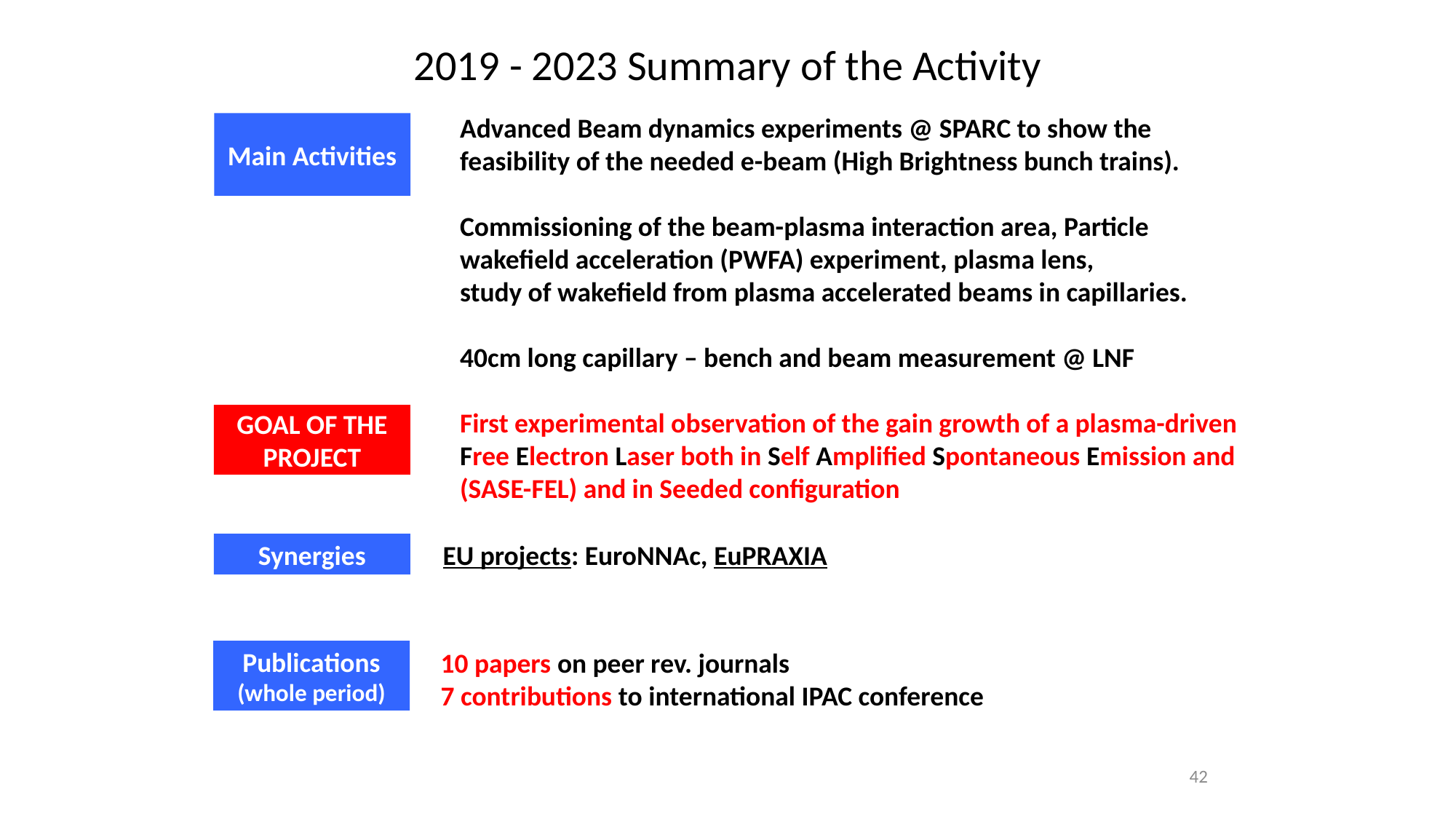

2019 - 2023 Summary of the Activity
Advanced Beam dynamics experiments @ SPARC to show the feasibility of the needed e-beam (High Brightness bunch trains).

Commissioning of the beam-plasma interaction area, Particle wakefield acceleration (PWFA) experiment, plasma lens,
study of wakefield from plasma accelerated beams in capillaries.

40cm long capillary – bench and beam measurement @ LNF

First experimental observation of the gain growth of a plasma-driven  Free Electron Laser both in Self Amplified Spontaneous Emission and (SASE-FEL) and in Seeded configuration
Main Activities
GOAL OF THE PROJECT
EU projects: EuroNNAc, EuPRAXIA
Synergies
Publications
(whole period)
10 papers on peer rev. journals
7 contributions to international IPAC conference
42